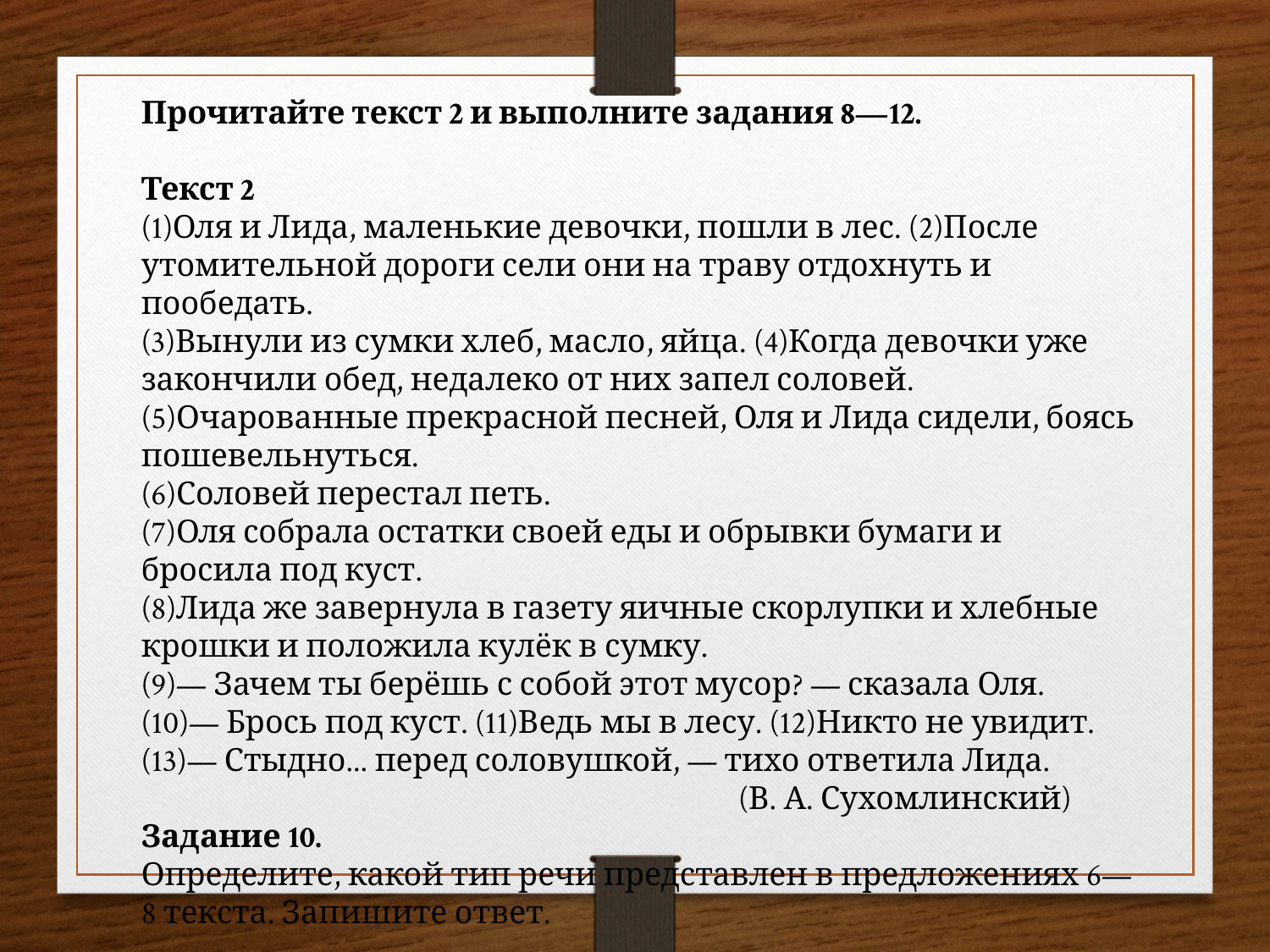

Прочитайте текст 2 и выполните задания 8—12.

Текст 2
(1)Оля и Лида, маленькие девочки, пошли в лес. (2)После утомительной дороги сели они на траву отдохнуть и пообедать.
(3)Вынули из сумки хлеб, масло, яйца. (4)Когда девочки уже закончили обед, недалеко от них запел соловей. (5)Очарованные прекрасной песней, Оля и Лида сидели, боясь пошевельнуться.
(6)Соловей перестал петь.
(7)Оля собрала остатки своей еды и обрывки бумаги и бросила под куст.
(8)Лида же завернула в газету яичные скорлупки и хлебные крошки и положила кулёк в сумку.
(9)— Зачем ты берёшь с собой этот мусор? — сказала Оля.
(10)— Брось под куст. (11)Ведь мы в лесу. (12)Никто не увидит.
(13)— Стыдно... перед соловушкой, — тихо ответила Лида.
                                                                                   (В. А. Сухомлинский)
Задание 10.
Определите, какой тип речи представлен в предложениях 6—8 текста. Запишите ответ.